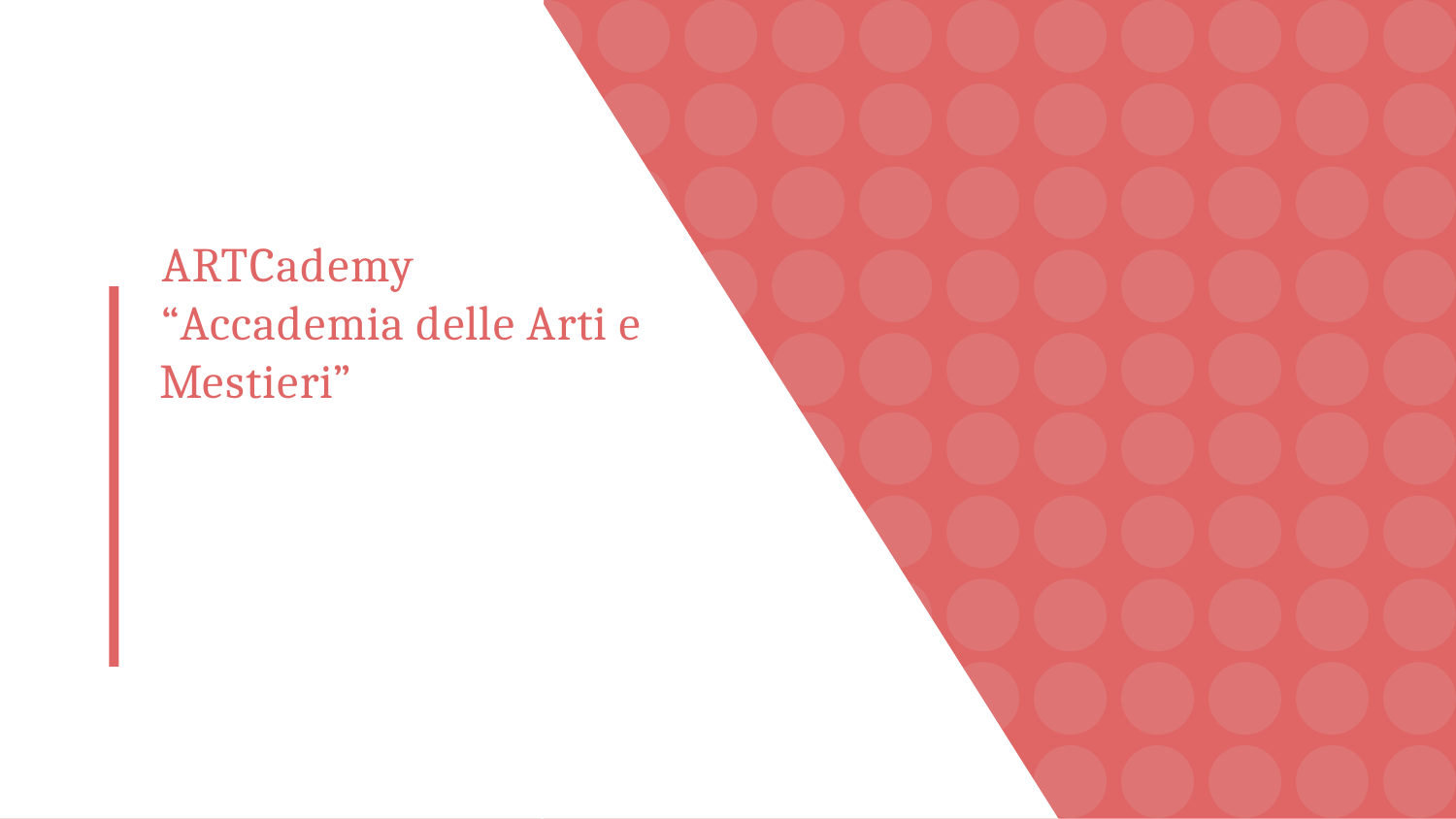

# ARTCademy
“Accademia delle Arti e Mestieri”